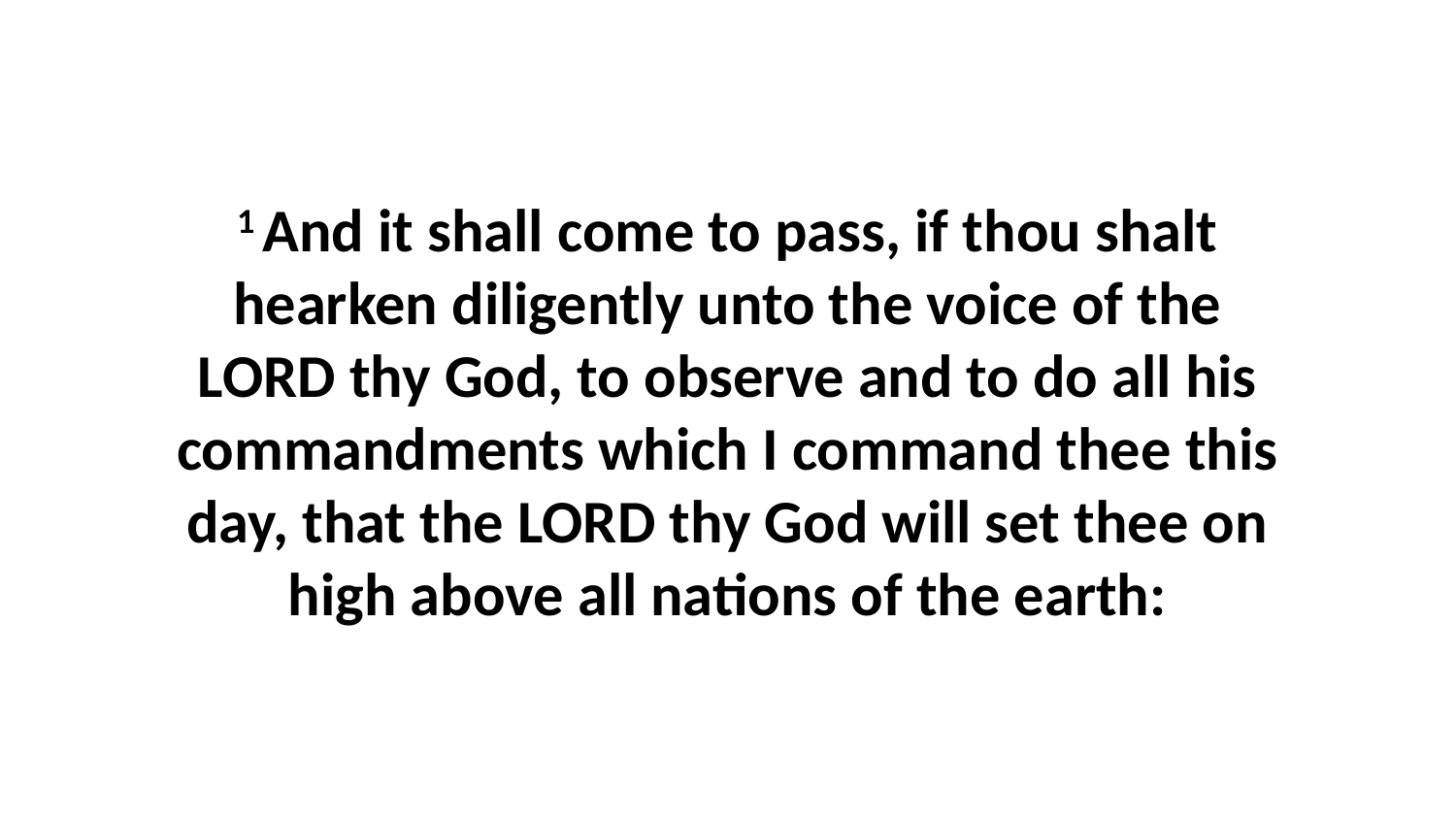

1 And it shall come to pass, if thou shalt hearken diligently unto the voice of the LORD thy God, to observe and to do all his commandments which I command thee this day, that the LORD thy God will set thee on high above all nations of the earth: